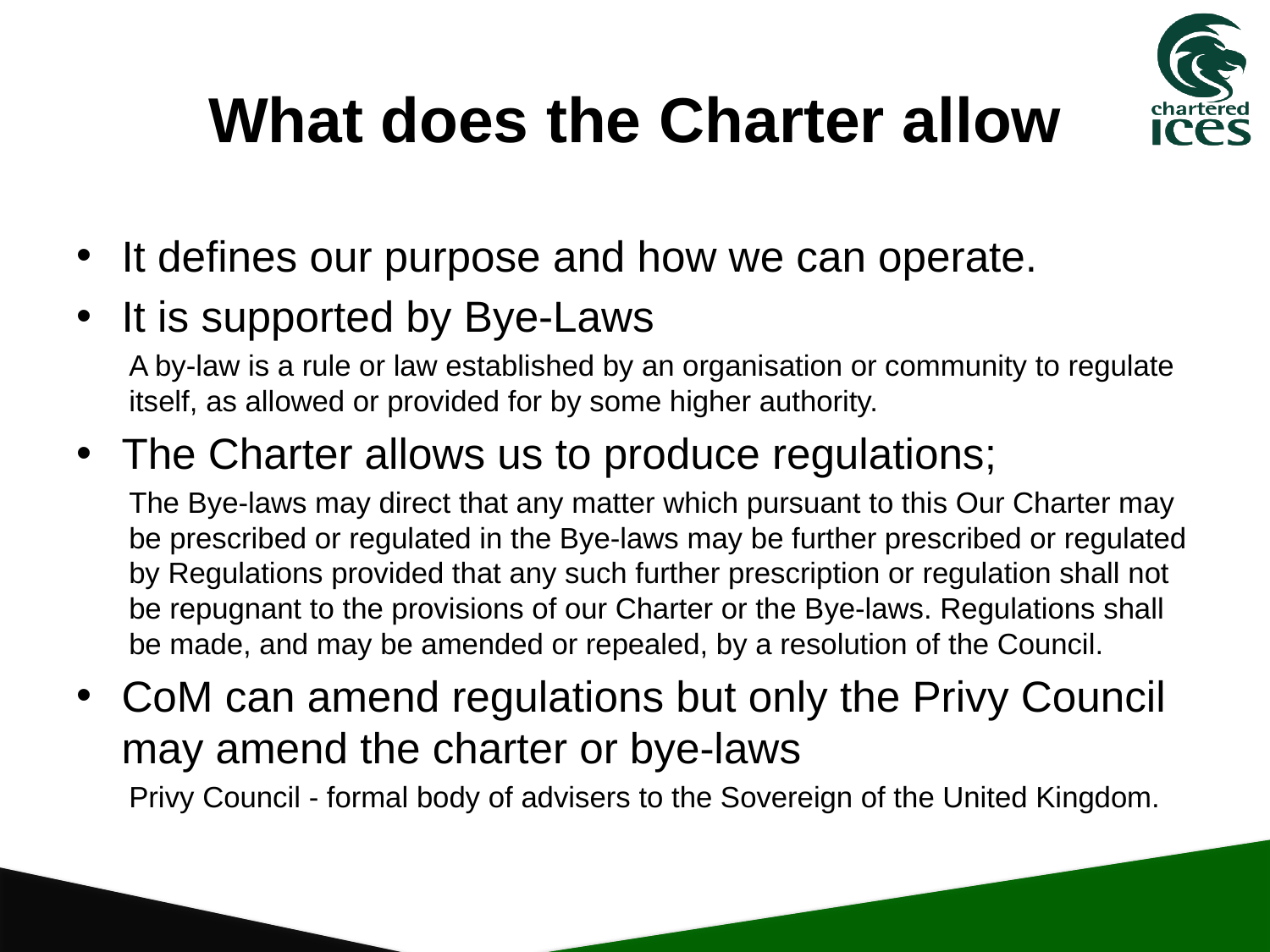

# What does the Charter allow
It defines our purpose and how we can operate.
It is supported by Bye-Laws
A by-law is a rule or law established by an organisation or community to regulate itself, as allowed or provided for by some higher authority.
The Charter allows us to produce regulations;
The Bye-laws may direct that any matter which pursuant to this Our Charter may be prescribed or regulated in the Bye-laws may be further prescribed or regulated by Regulations provided that any such further prescription or regulation shall not be repugnant to the provisions of our Charter or the Bye-laws. Regulations shall be made, and may be amended or repealed, by a resolution of the Council.
CoM can amend regulations but only the Privy Council may amend the charter or bye-laws
Privy Council - formal body of advisers to the Sovereign of the United Kingdom.